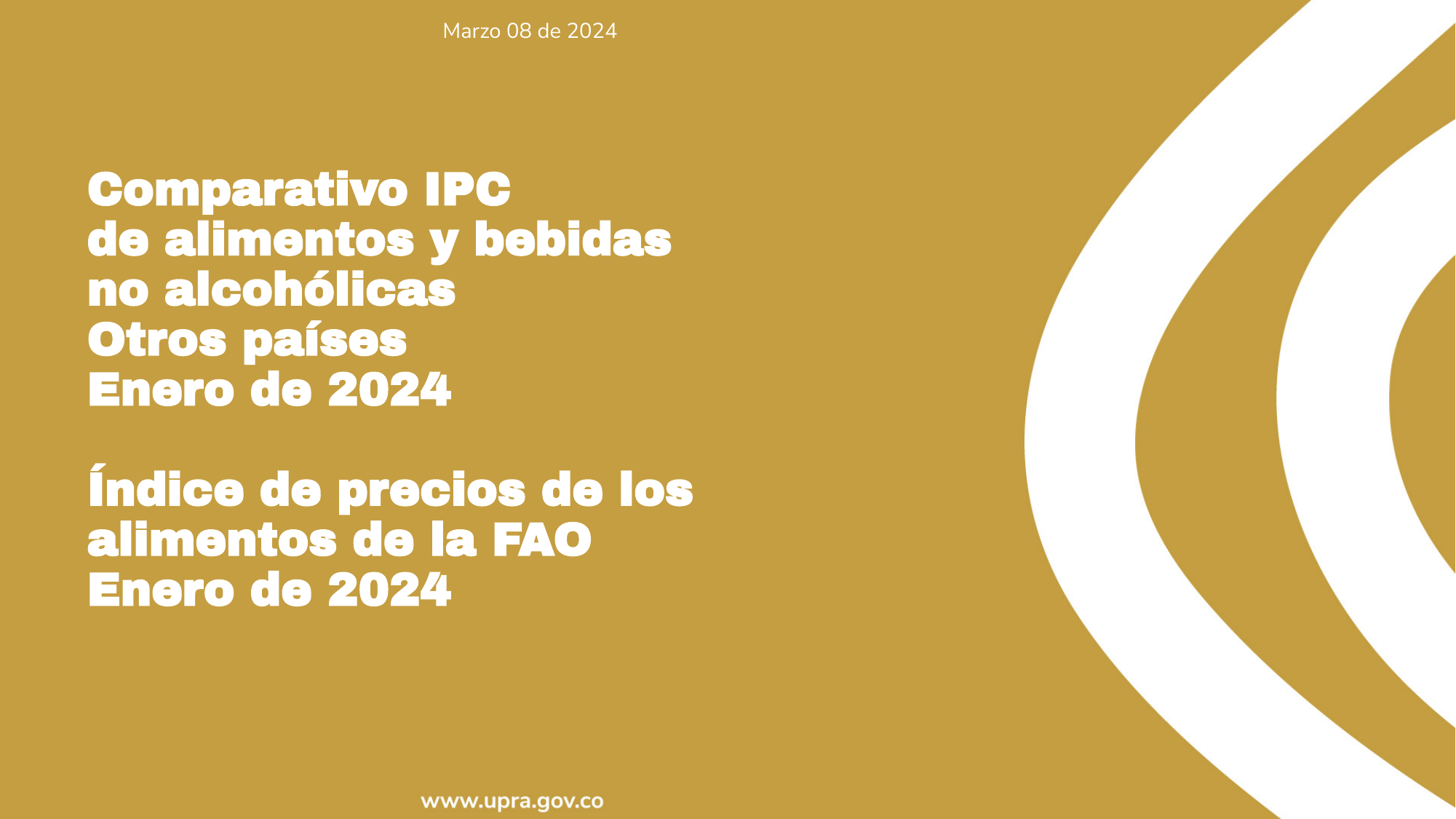

Marzo 08 de 2024
Comparativo IPC
de alimentos y bebidas
no alcohólicas
Otros países
Enero de 2024

Índice de precios de los alimentos de la FAO
Enero de 2024